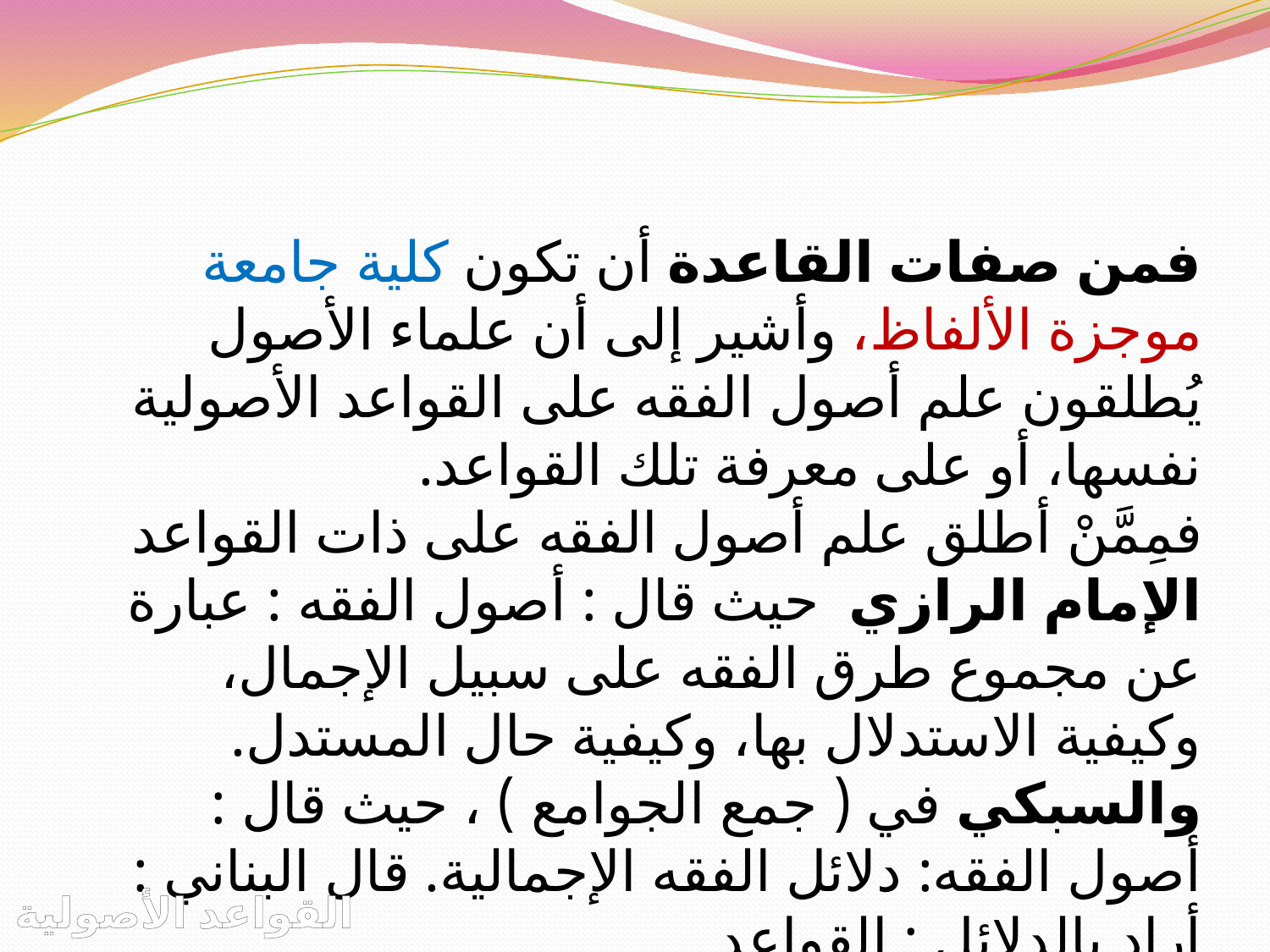

فمن صفات القاعدة أن تكون كلية جامعة موجزة الألفاظ، وأشير إلى أن علماء الأصول يُطلقون علم أصول الفقه على القواعد الأصولية نفسها، أو على معرفة تلك القواعد.
فمِمَّنْ أطلق علم أصول الفقه على ذات القواعد  الإمام الرازي  حيث قال : أصول الفقه : عبارة عن مجموع طرق الفقه على سبيل الإجمال، وكيفية الاستدلال بها، وكيفية حال المستدل.
والسبكي في ( جمع الجوامع ) ، حيث قال : أصول الفقه: دلائل الفقه الإجمالية. قال البناني : أراد بالدلائل : القواعد .
القواعد الأصولية